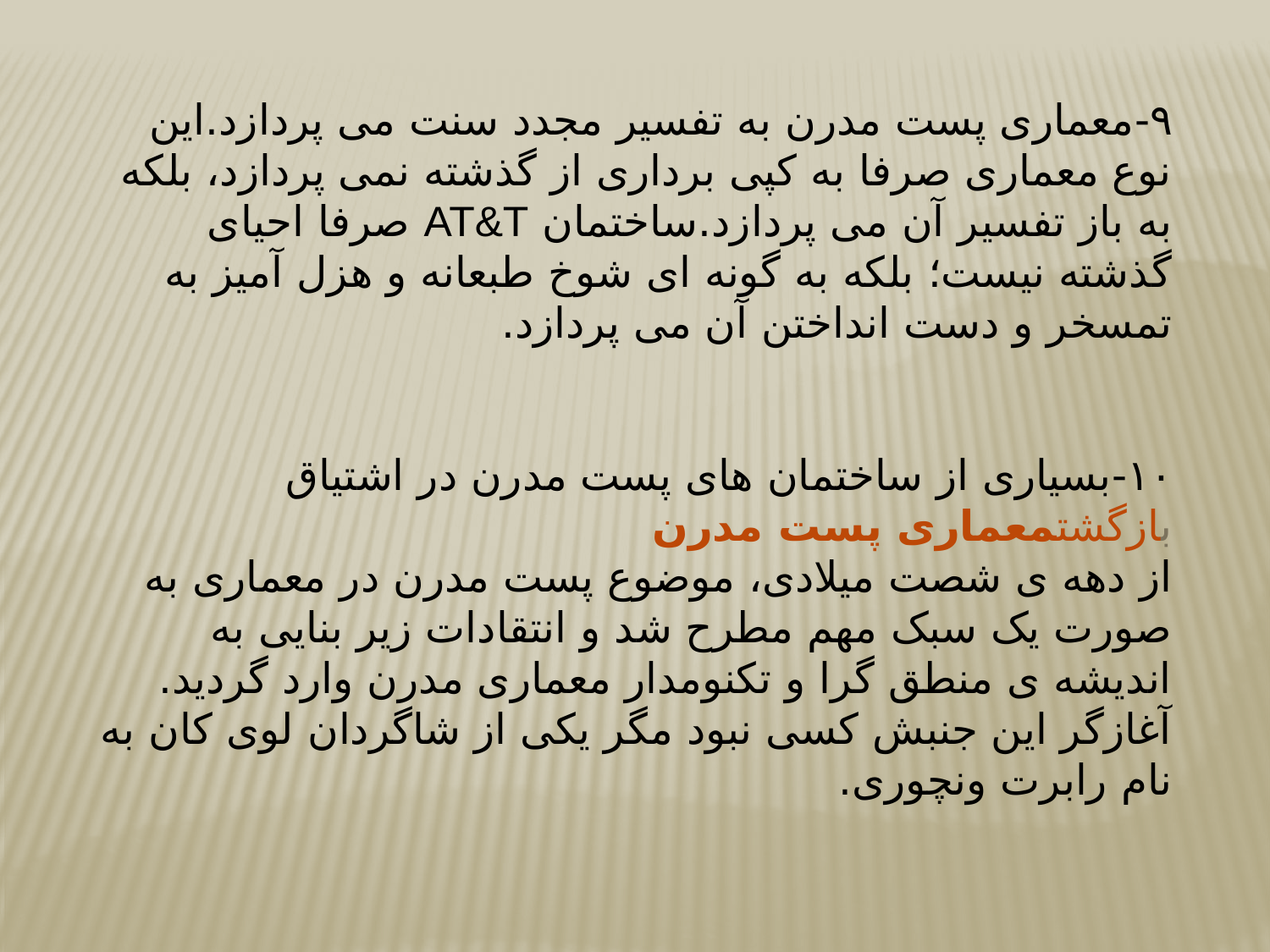

۹-معماری پست مدرن به تفسیر مجدد سنت می پردازد.این نوع معماری صرفا به کپی برداری از گذشته نمی پردازد، بلکه به باز تفسیر آن می پردازد.ساختمان AT&T صرفا احیای گذشته نیست؛ بلکه به گونه ای شوخ طبعانه و هزل آمیز به تمسخر و دست انداختن آن می پردازد.
۱۰-بسیاری از ساختمان های پست مدرن در اشتیاق بازگشتمعماری پست مدرن
از دهه ی شصت میلادی، موضوع پست مدرن در معماری به صورت یک سبک مهم مطرح شد و انتقادات زیر بنایی به اندیشه ی منطق گرا و تکنومدار معماری مدرن وارد گردید. آغازگر این جنبش کسی نبود مگر یکی از شاگردان لوی کان به نام رابرت ونچوری.